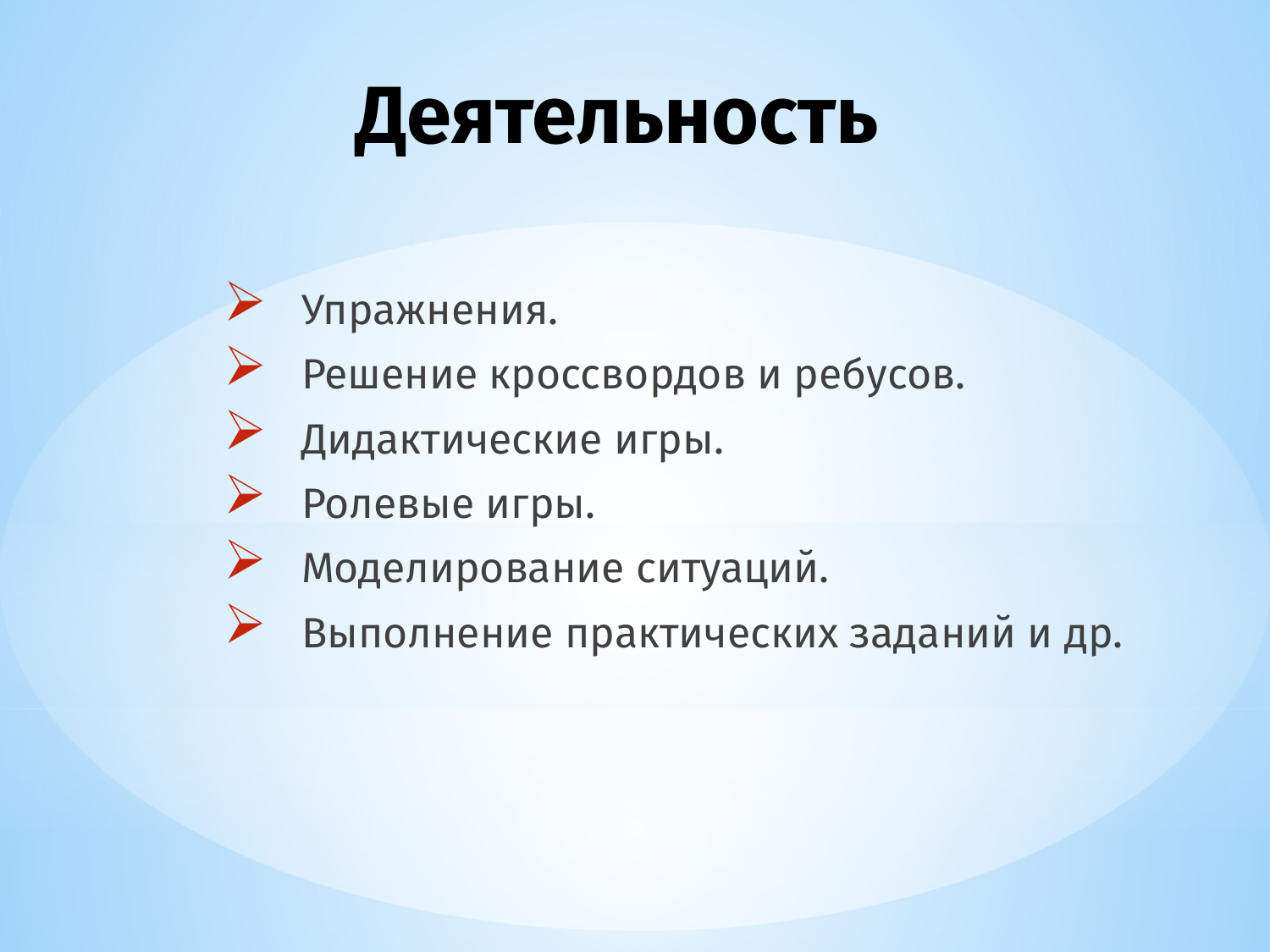

# Деятельность
   Упражнения.
   Решение кроссвордов и ребусов.
   Дидактические игры.
   Ролевые игры.
   Моделирование ситуаций.
   Выполнение практических заданий и др.